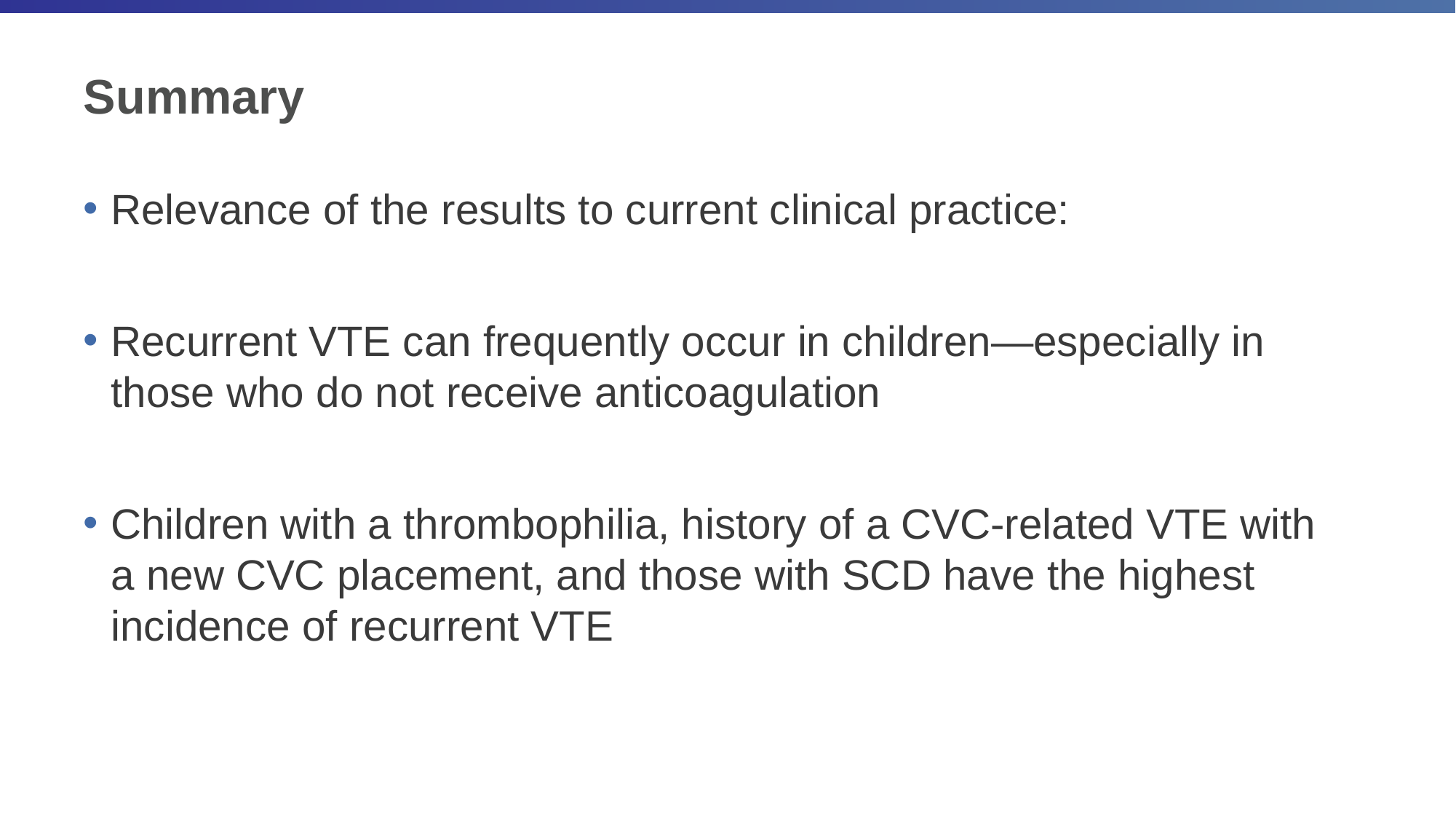

# Summary
Relevance of the results to current clinical practice:

Recurrent VTE can frequently occur in children—especially in those who do not receive anticoagulation

Children with a thrombophilia, history of a CVC-related VTE with a new CVC placement, and those with SCD have the highest incidence of recurrent VTE